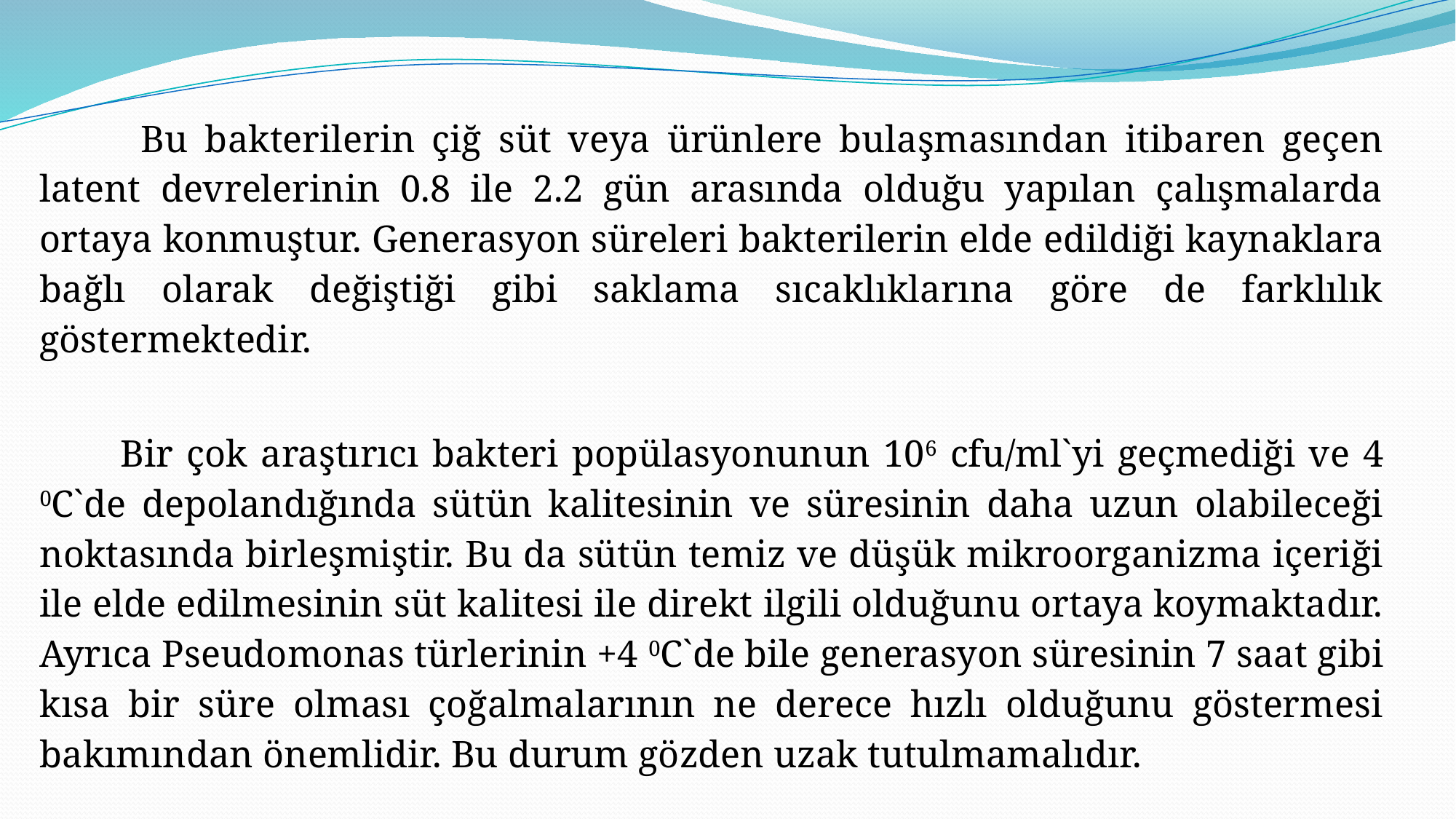

Bu bakterilerin çiğ süt veya ürünlere bulaşmasından itibaren geçen latent devrelerinin 0.8 ile 2.2 gün arasında olduğu yapılan çalışmalarda ortaya konmuştur. Generasyon süreleri bakterilerin elde edildiği kaynaklara bağlı olarak değiştiği gibi saklama sıcaklıklarına göre de farklılık göstermektedir.

      Bir çok araştırıcı bakteri popülasyonunun 106 cfu/ml`yi geçmediği ve 4 0C`de depolandığında sütün kalitesinin ve süresinin daha uzun olabileceği noktasında birleşmiştir. Bu da sütün temiz ve düşük mikroorganizma içeriği ile elde edilmesinin süt kalitesi ile direkt ilgili olduğunu ortaya koymaktadır. Ayrıca Pseudomonas türlerinin +4 0C`de bile generasyon süresinin 7 saat gibi kısa bir süre olması çoğalmalarının ne derece hızlı olduğunu göstermesi bakımından önemlidir. Bu durum gözden uzak tutulmamalıdır.